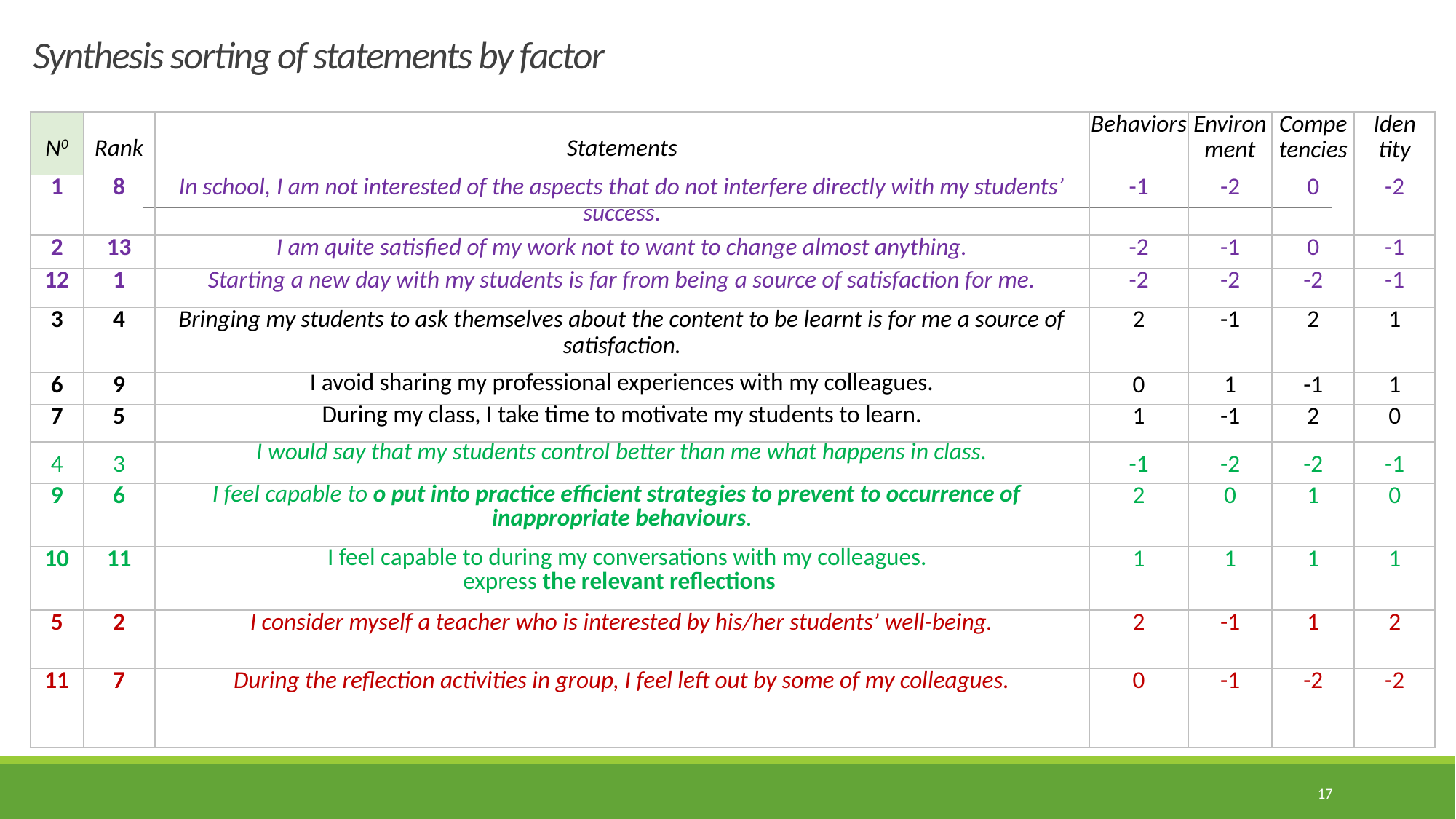

# Synthesis sorting of statements by factor
| N0 | Rank | Statements | Behaviors | Environment | Compe tencies | Iden tity |
| --- | --- | --- | --- | --- | --- | --- |
| 1 | 8 | In school, I am not interested of the aspects that do not interfere directly with my students’ success. | -1 | -2 | 0 | -2 |
| 2 | 13 | I am quite satisfied of my work not to want to change almost anything. | -2 | -1 | 0 | -1 |
| 12 | 1 | Starting a new day with my students is far from being a source of satisfaction for me. | -2 | -2 | -2 | -1 |
| 3 | 4 | Bringing my students to ask themselves about the content to be learnt is for me a source of satisfaction. | 2 | -1 | 2 | 1 |
| 6 | 9 | I avoid sharing my professional experiences with my colleagues. | 0 | 1 | -1 | 1 |
| 7 | 5 | During my class, I take time to motivate my students to learn. | 1 | -1 | 2 | 0 |
| 4 | 3 | I would say that my students control better than me what happens in class. | -1 | -2 | -2 | -1 |
| 9 | 6 | I feel capable to o put into practice efficient strategies to prevent to occurrence of inappropriate behaviours. | 2 | 0 | 1 | 0 |
| 10 | 11 | I feel capable to during my conversations with my colleagues. express the relevant reflections | 1 | 1 | 1 | 1 |
| 5 | 2 | I consider myself a teacher who is interested by his/her students’ well-being. | 2 | -1 | 1 | 2 |
| 11 | 7 | During the reflection activities in group, I feel left out by some of my colleagues. | 0 | -1 | -2 | -2 |
17